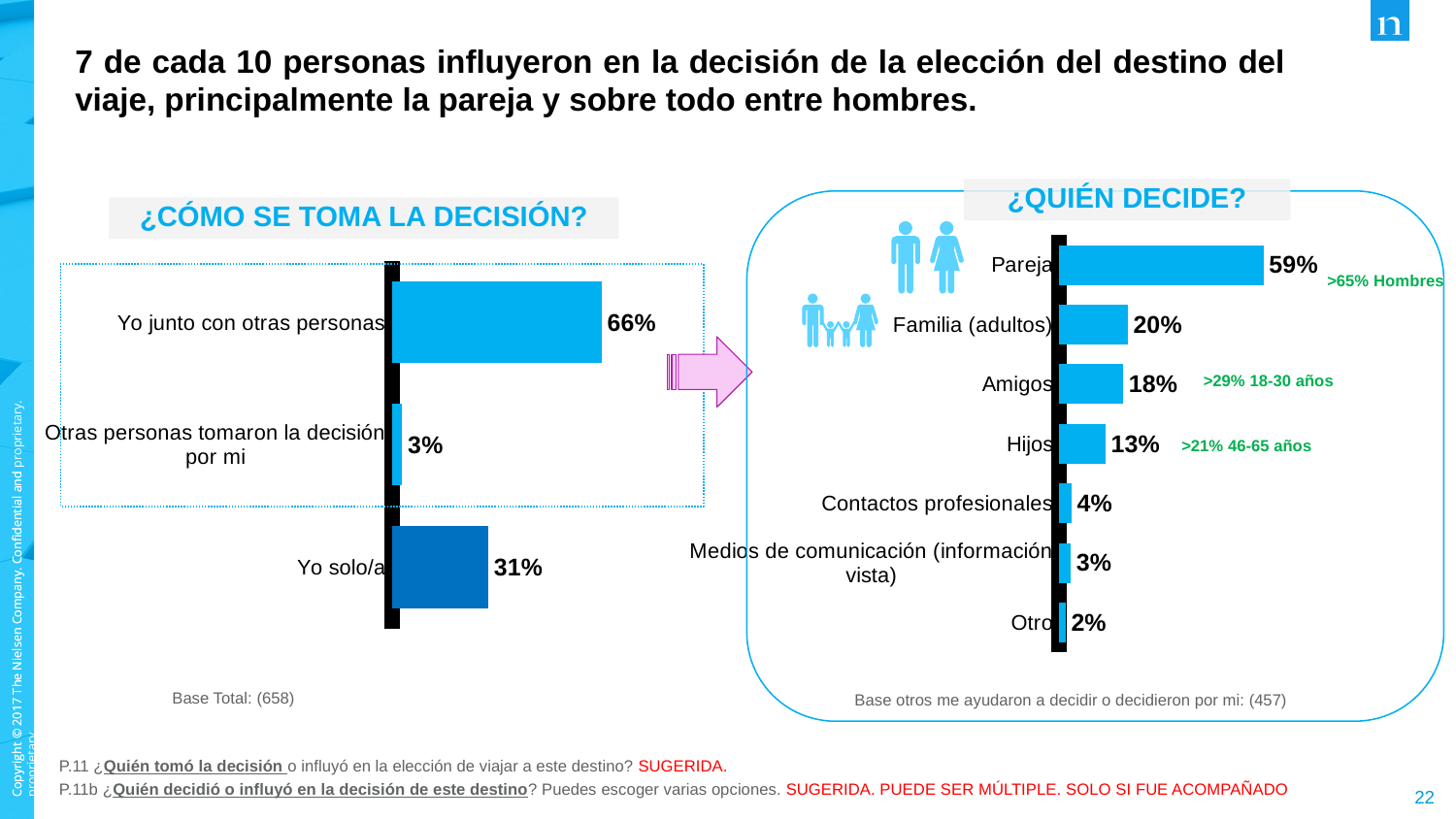

7 de cada 10 personas influyeron en la decisión de la elección del destino del viaje, principalmente la pareja y sobre todo entre hombres.
¿QUIÉN DECIDE?

¿CÓMO SE TOMA LA DECISIÓN?

### Chart

| Category |  |
|---|---|
| Pareja | 0.589 |
| Familia (adultos) | 0.197 |
| Amigos | 0.184 |
| Hijos | 0.133 |
| Contactos profesionales | 0.035 |
| Medios de comunicación (información vista) | 0.033 |
| Otro | 0.018 |

### Chart

| Category |  |
|---|---|
| Yo junto con otras personas | 0.663 |
| Otras personas tomaron la decisión por mi | 0.032 |
| Yo solo/a | 0.305 |
>65% Hombres

>29% 18-30 años
>21% 46-65 años
Base Total: (658)
Base otros me ayudaron a decidir o decidieron por mi: (457)
P.11 ¿Quién tomó la decisión o influyó en la elección de viajar a este destino? SUGERIDA.
P.11b ¿Quién decidió o influyó en la decisión de este destino? Puedes escoger varias opciones. SUGERIDA. PUEDE SER MÚLTIPLE. SOLO SI FUE ACOMPAÑADO